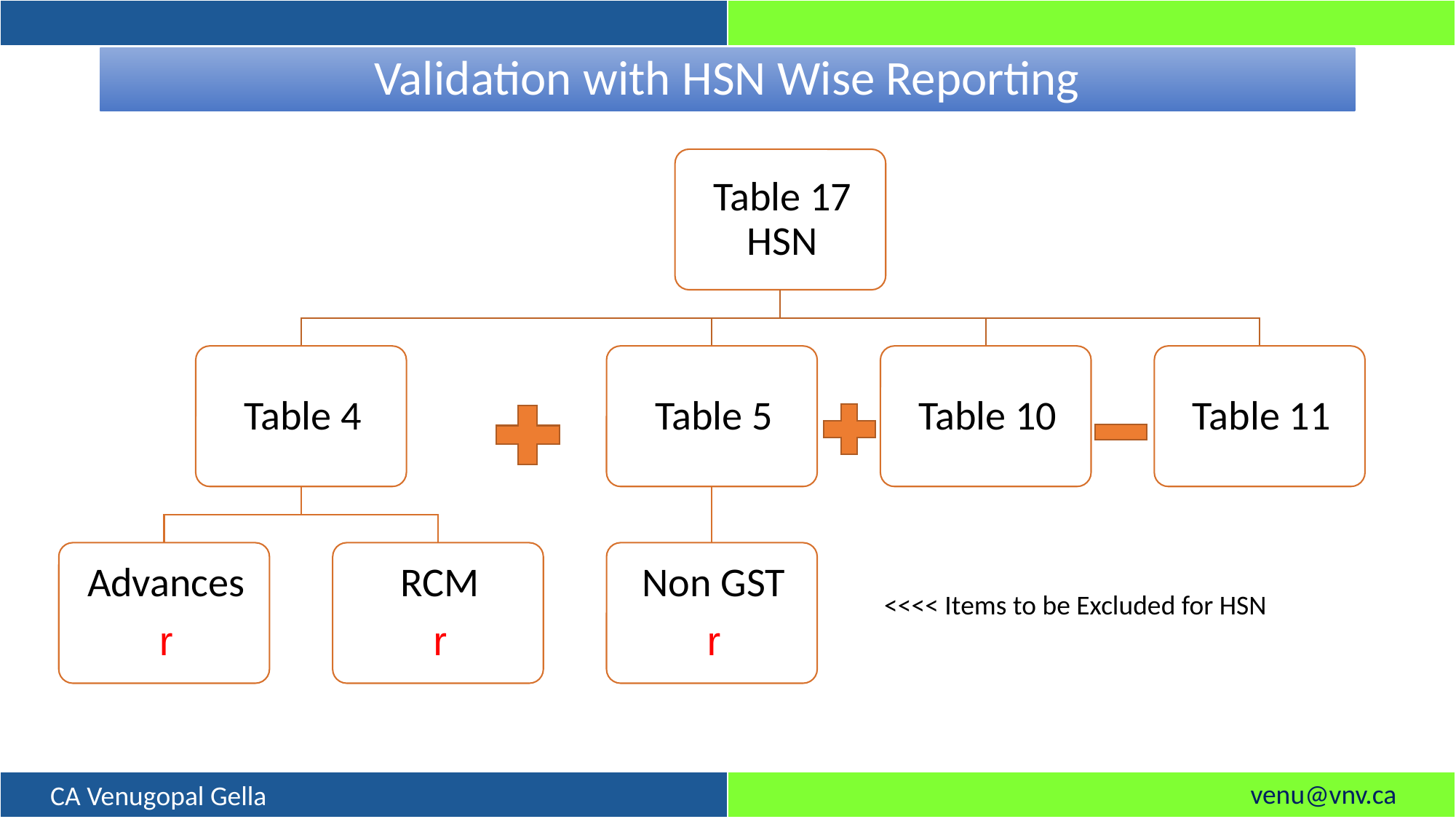

# Validation with HSN Wise Reporting
Table 17 HSN
Table 4
Advances
r
RCM
r
Table 5
Non GST
r
Table 10
Table 11

<<<< Items to be Excluded for HSN